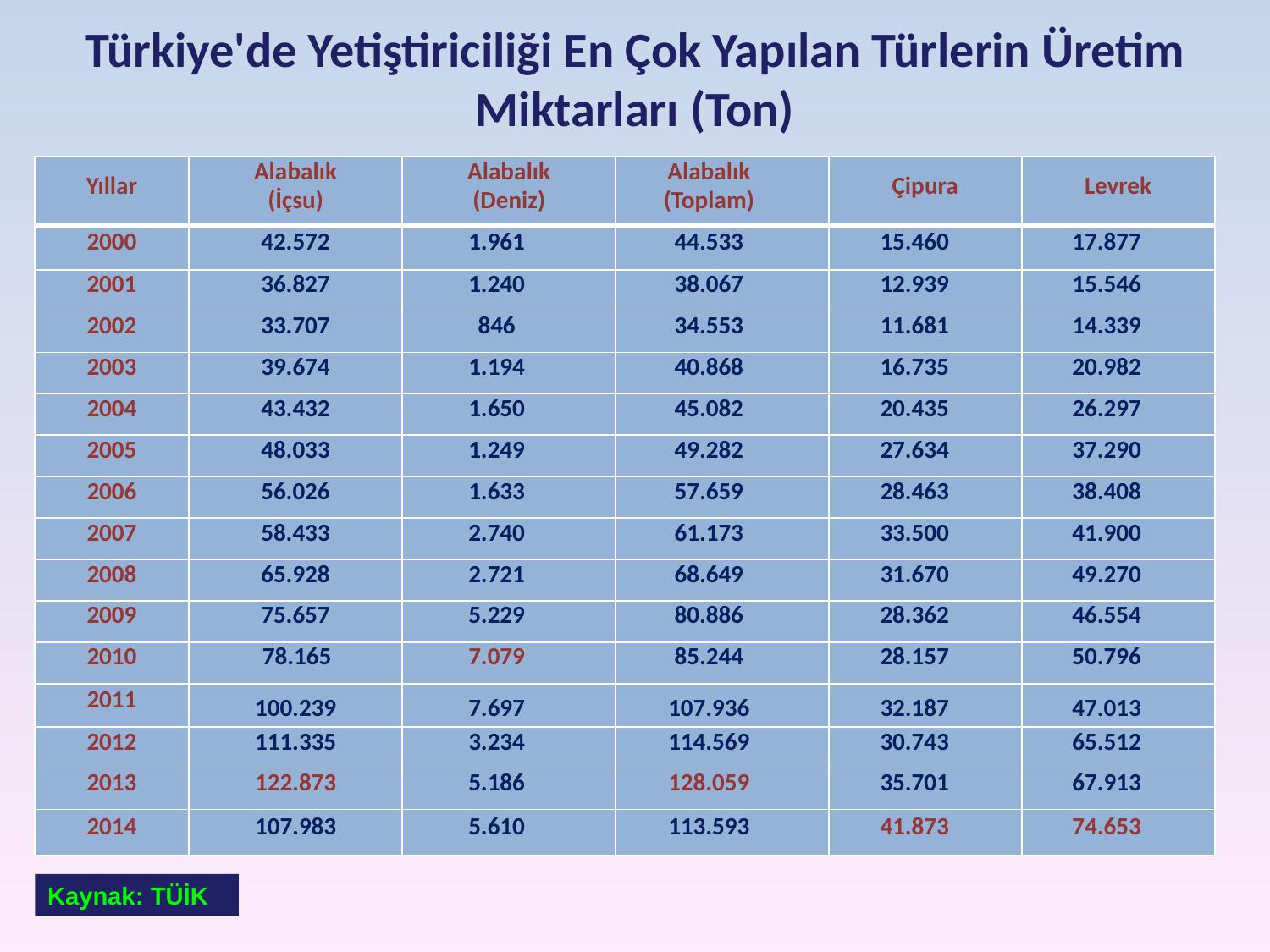

# Türkiye'de Yetiştiriciliği En Çok Yapılan Türlerin Üretim Miktarları (Ton)
| Yıllar | Alabalık (İçsu) | Alabalık (Deniz) | Alabalık (Toplam) | Çipura | Levrek |
| --- | --- | --- | --- | --- | --- |
| 2000 | 42.572 | 1.961 | 44.533 | 15.460 | 17.877 |
| 2001 | 36.827 | 1.240 | 38.067 | 12.939 | 15.546 |
| 2002 | 33.707 | 846 | 34.553 | 11.681 | 14.339 |
| 2003 | 39.674 | 1.194 | 40.868 | 16.735 | 20.982 |
| 2004 | 43.432 | 1.650 | 45.082 | 20.435 | 26.297 |
| 2005 | 48.033 | 1.249 | 49.282 | 27.634 | 37.290 |
| 2006 | 56.026 | 1.633 | 57.659 | 28.463 | 38.408 |
| 2007 | 58.433 | 2.740 | 61.173 | 33.500 | 41.900 |
| 2008 | 65.928 | 2.721 | 68.649 | 31.670 | 49.270 |
| 2009 | 75.657 | 5.229 | 80.886 | 28.362 | 46.554 |
| 2010 | 78.165 | 7.079 | 85.244 | 28.157 | 50.796 |
| 2011 | 100.239 | 7.697 | 107.936 | 32.187 | 47.013 |
| 2012 | 111.335 | 3.234 | 114.569 | 30.743 | 65.512 |
| 2013 | 122.873 | 5.186 | 128.059 | 35.701 | 67.913 |
| 2014 | 107.983 | 5.610 | 113.593 | 41.873 | 74.653 |
Kaynak: TÜİK
59